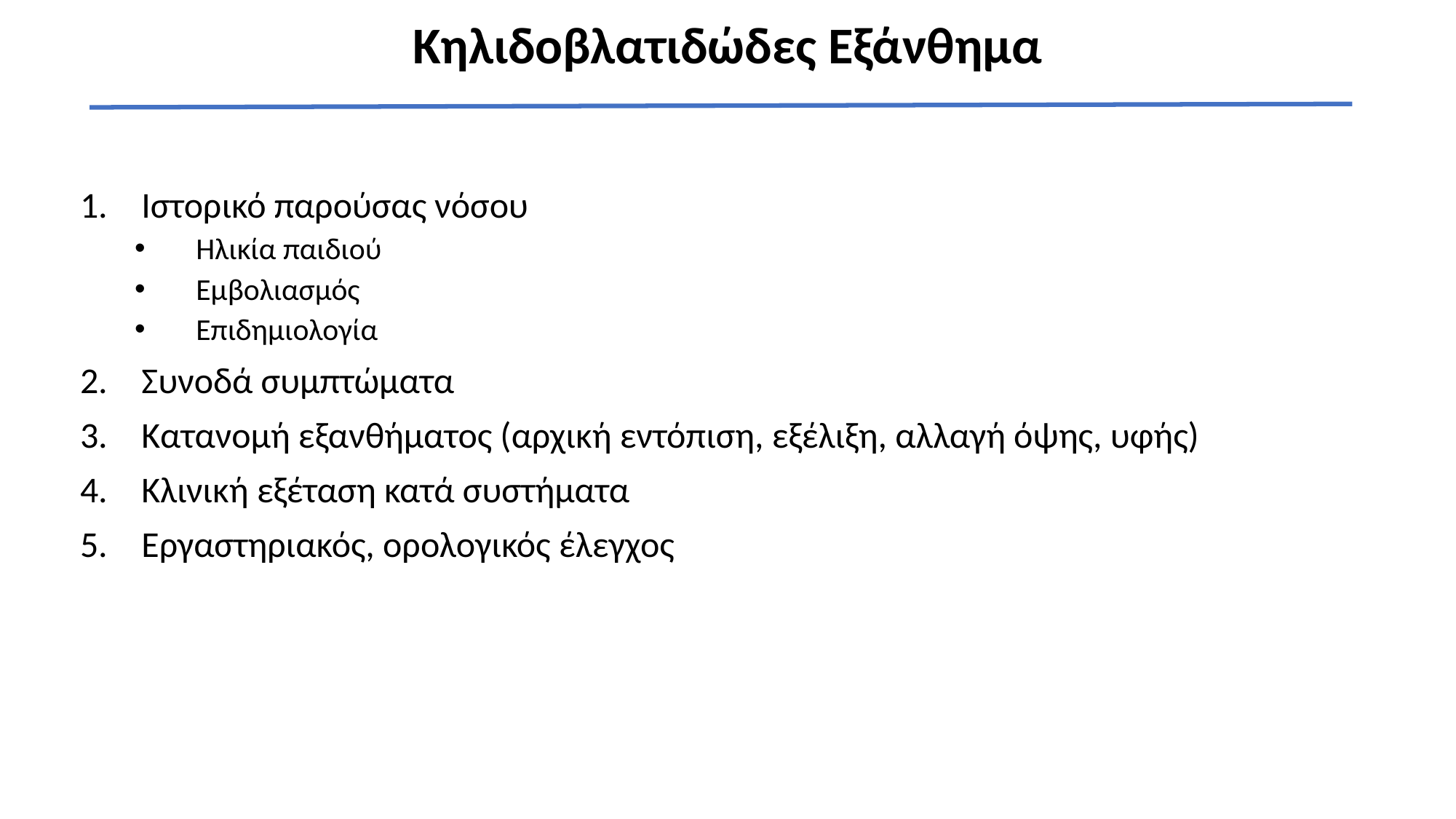

# Κηλιδοβλατιδώδες Εξάνθημα
Ιστορικό παρούσας νόσου
Ηλικία παιδιού
Εμβολιασμός
Επιδημιολογία
Συνοδά συμπτώματα
Κατανομή εξανθήματος (αρχική εντόπιση, εξέλιξη, αλλαγή όψης, υφής)
Κλινική εξέταση κατά συστήματα
Εργαστηριακός, ορολογικός έλεγχος